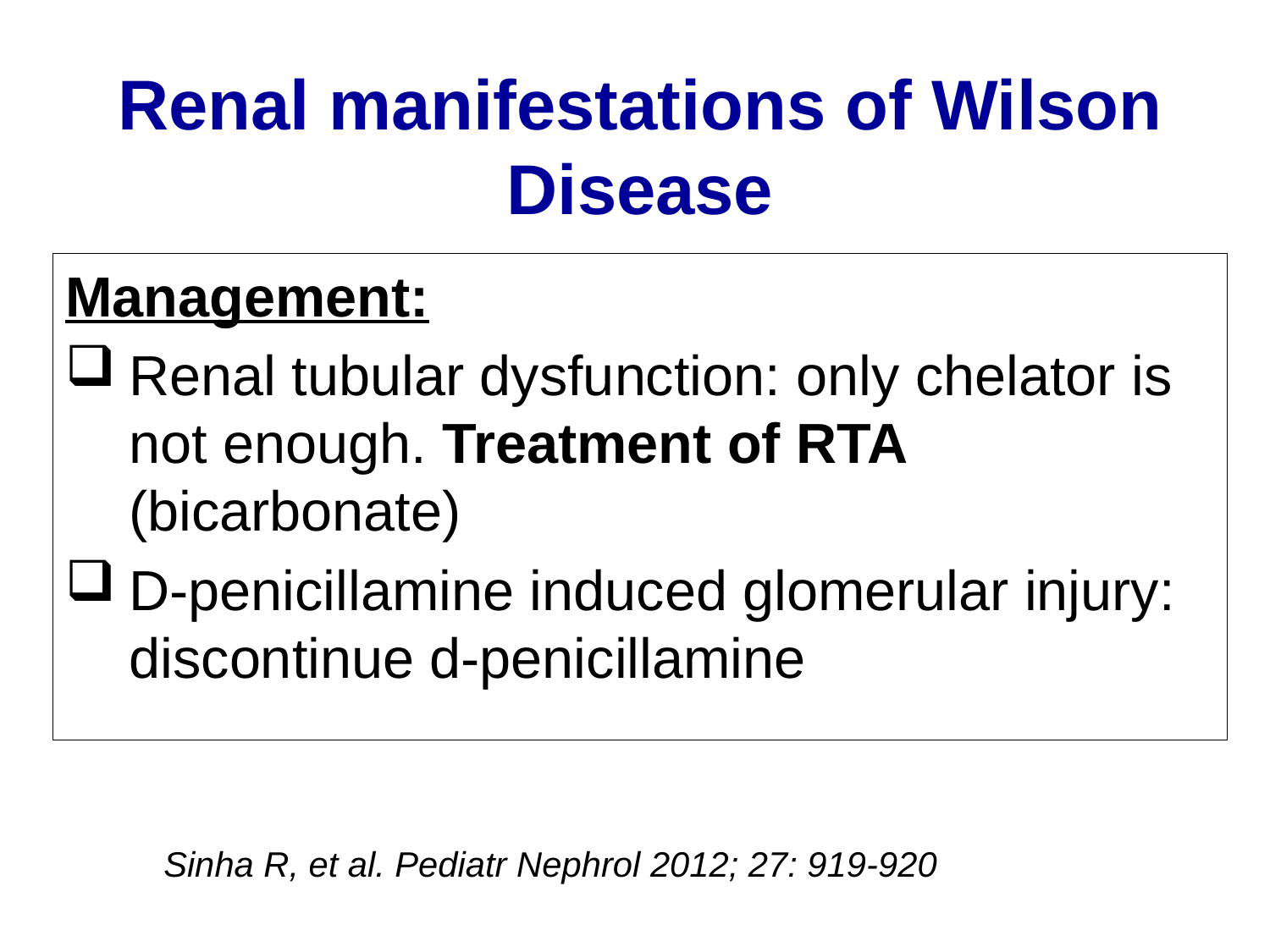

# Renal manifestations of Wilson Disease
Management:
Renal tubular dysfunction: only chelator is not enough. Treatment of RTA (bicarbonate)
D-penicillamine induced glomerular injury: discontinue d-penicillamine
Sinha R, et al. Pediatr Nephrol 2012; 27: 919-920